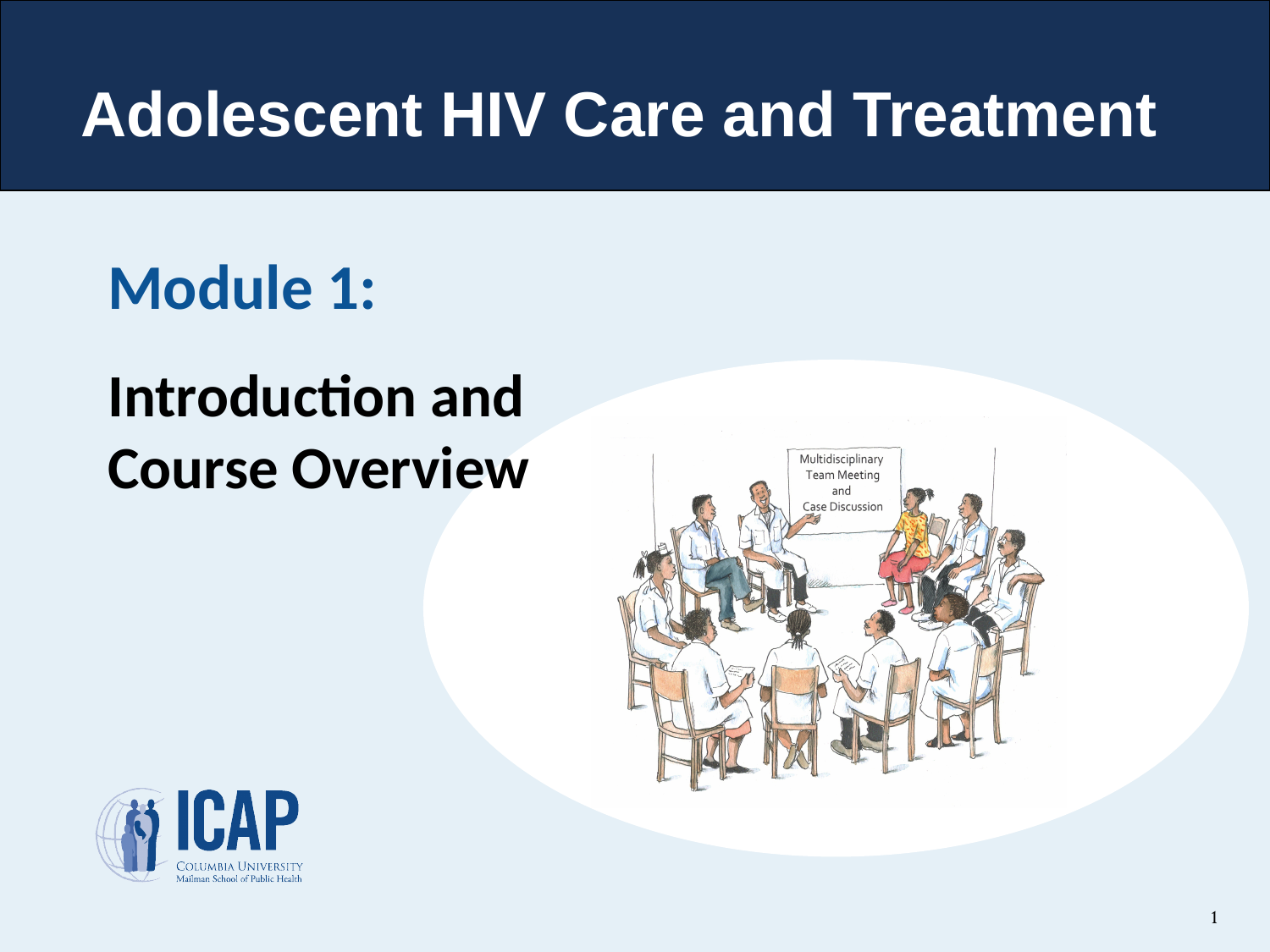

# Adolescent HIV Care and Treatment
Module 1:
Introduction and
Course Overview
1